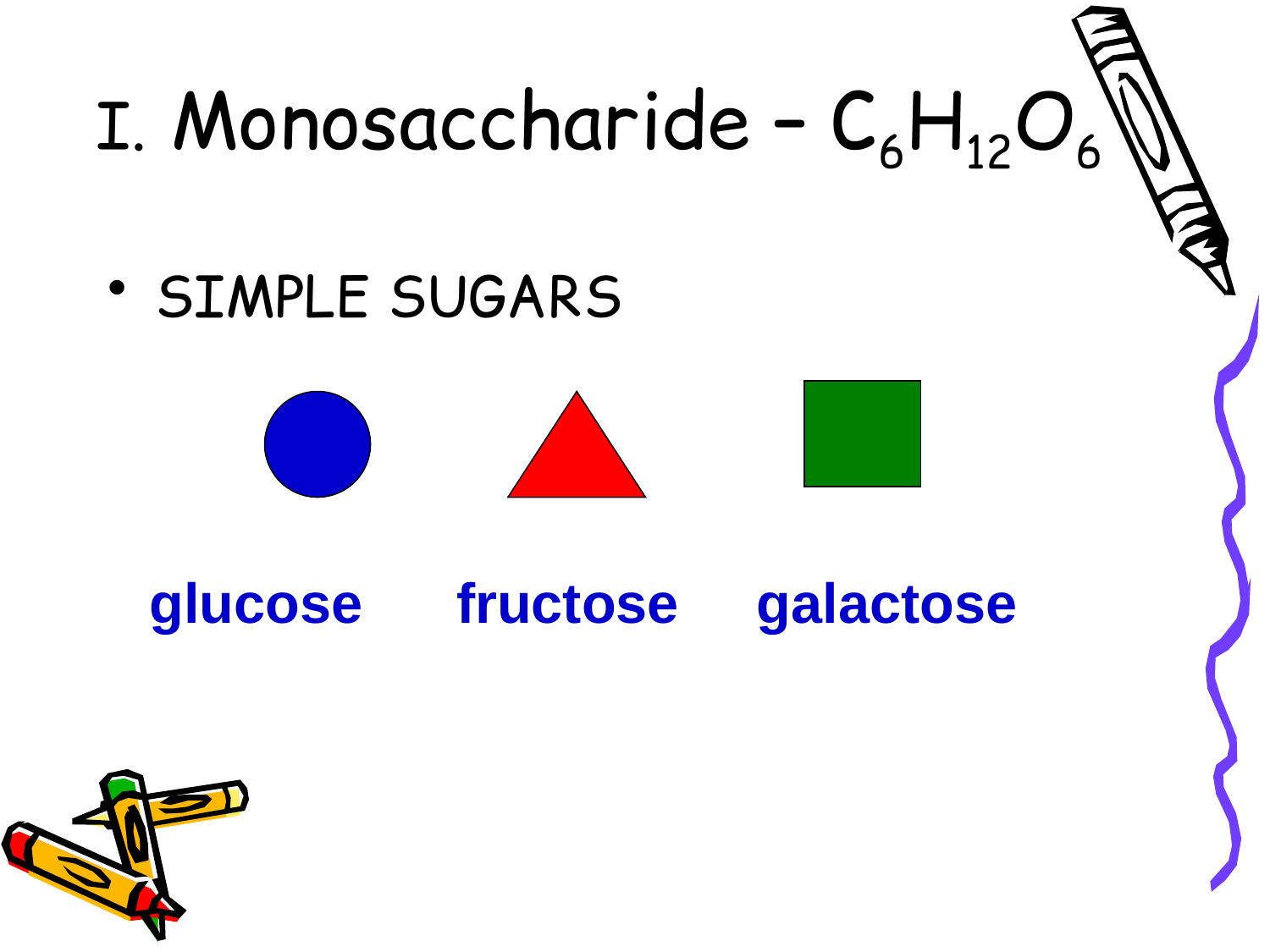

# I. Monosaccharide – C6H12O6
SIMPLE SUGARS

glucose      fructose     galactose